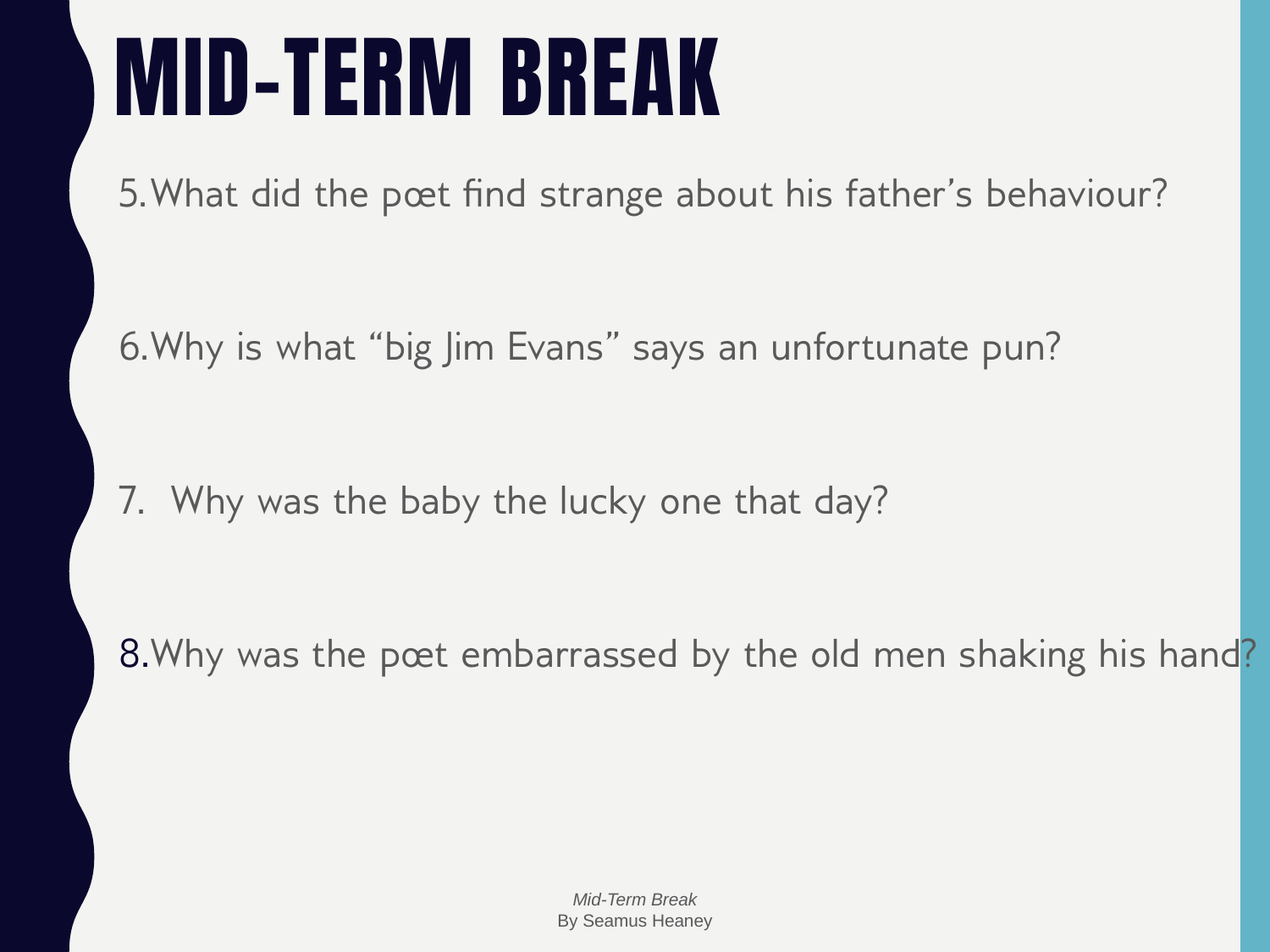

# Mid-Term Break
5.	What did the poet find strange about his father’s behaviour?

6.	Why is what “big Jim Evans” says an unfortunate pun?

7.  Why was the baby the lucky one that day?

Why was the poet embarrassed by the old men shaking his hand?

Mid-Term Break
By Seamus Heaney